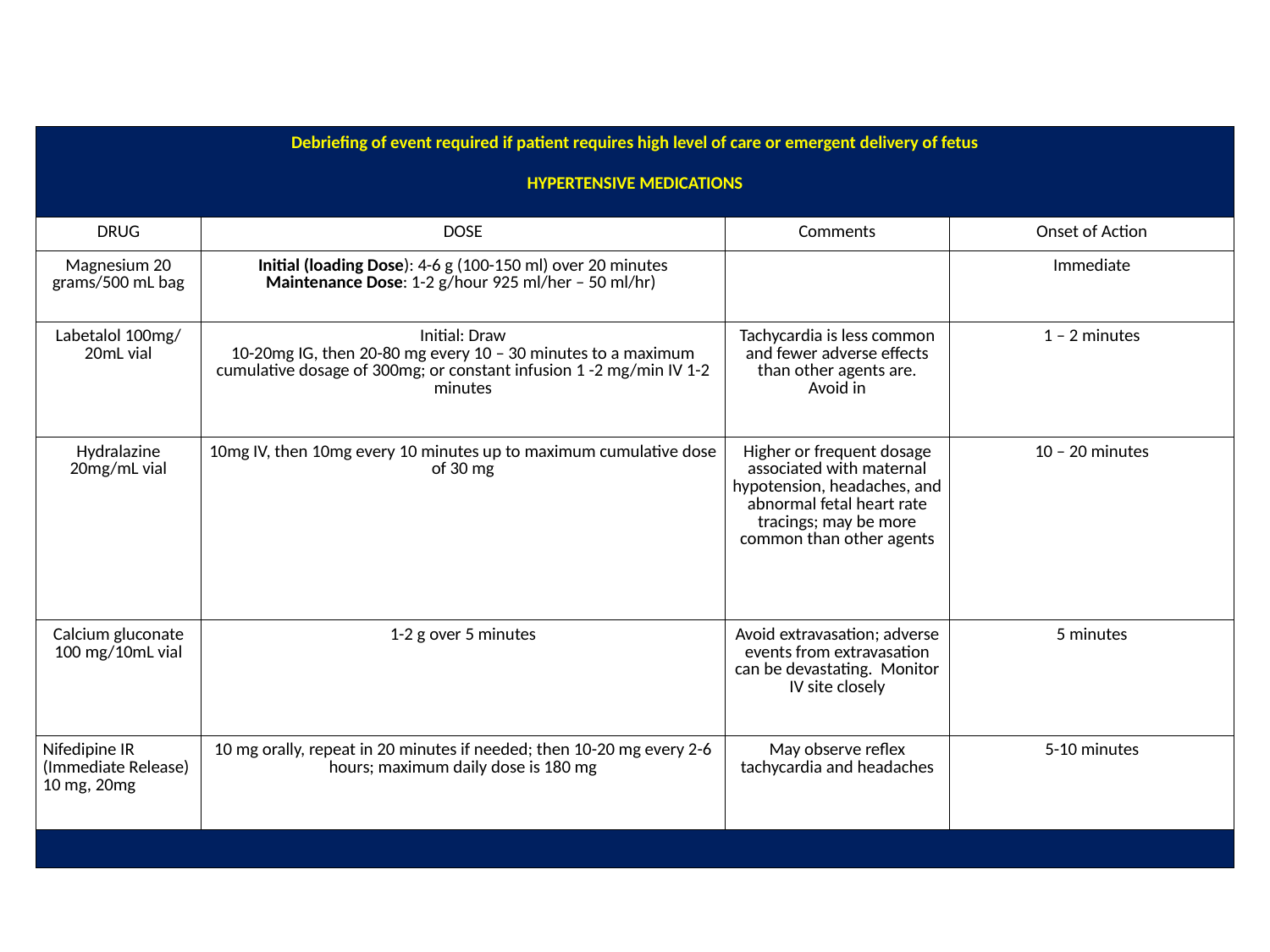

| Debriefing of event required if patient requires high level of care or emergent delivery of fetus HYPERTENSIVE MEDICATIONS |  |  |  |  |  |
| --- | --- | --- | --- | --- | --- |
| DRUG | DOSE |  | Comments |  | Onset of Action |
| Magnesium 20 grams/500 mL bag | Initial (loading Dose): 4-6 g (100-150 ml) over 20 minutes Maintenance Dose: 1-2 g/hour 925 ml/her – 50 ml/hr) |  |  |  | Immediate |
| Labetalol 100mg/ 20mL vial | Initial: Draw 10-20mg IG, then 20-80 mg every 10 – 30 minutes to a maximum cumulative dosage of 300mg; or constant infusion 1 -2 mg/min IV 1-2 minutes |  | Tachycardia is less common and fewer adverse effects than other agents are. Avoid in |  | 1 – 2 minutes |
| Hydralazine 20mg/mL vial | 10mg IV, then 10mg every 10 minutes up to maximum cumulative dose of 30 mg |  | Higher or frequent dosage associated with maternal hypotension, headaches, and abnormal fetal heart rate tracings; may be more common than other agents |  | 10 – 20 minutes |
| Calcium gluconate 100 mg/10mL vial | 1-2 g over 5 minutes |  | Avoid extravasation; adverse events from extravasation can be devastating. Monitor IV site closely |  | 5 minutes |
| Nifedipine IR (Immediate Release) 10 mg, 20mg | 10 mg orally, repeat in 20 minutes if needed; then 10-20 mg every 2-6 hours; maximum daily dose is 180 mg |  | May observe reflex tachycardia and headaches |  | 5-10 minutes |
|  |  |  |  |  |  |